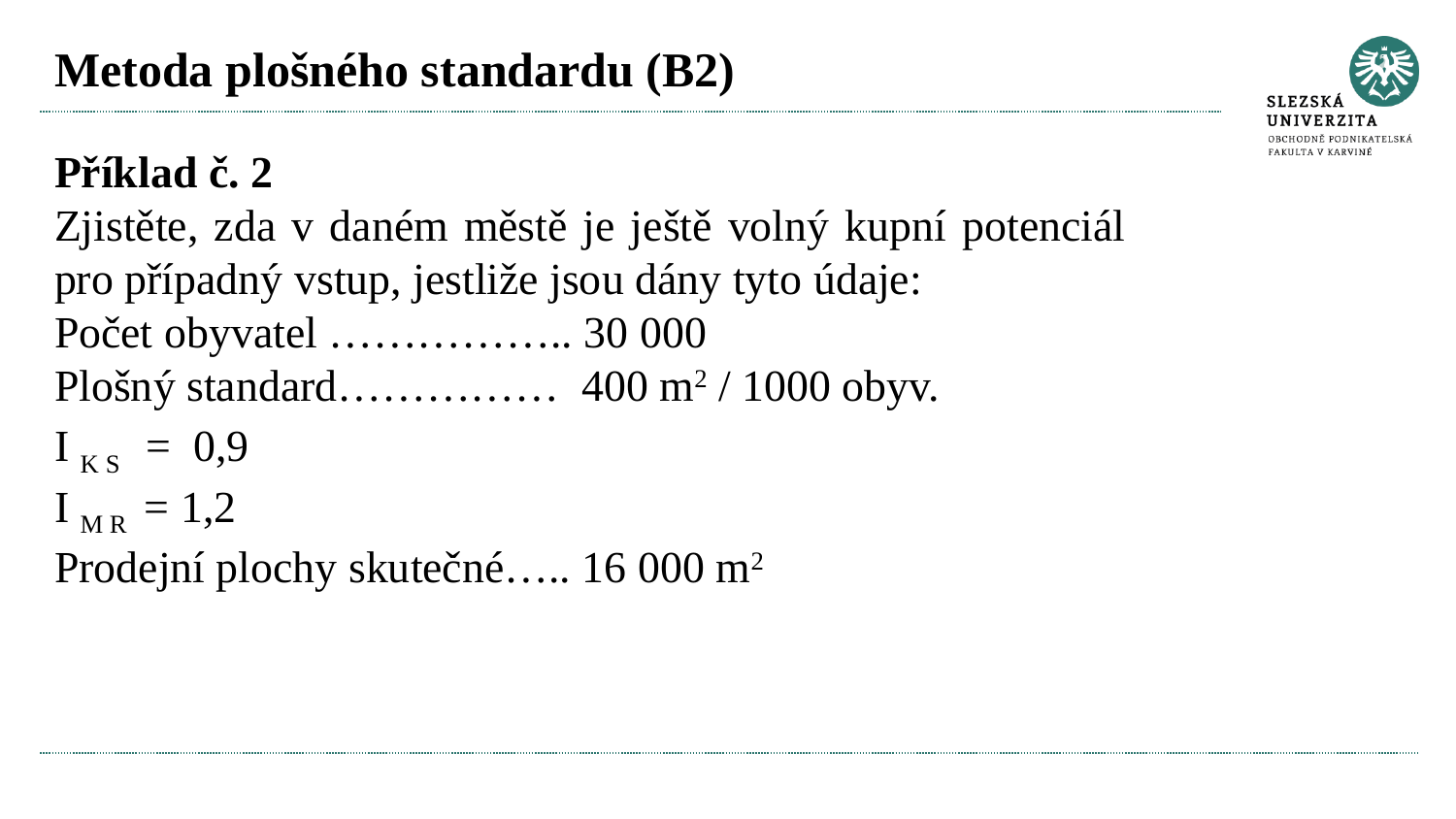

# Metoda plošného standardu (B2)
Příklad č. 2
Zjistěte, zda v daném městě je ještě volný kupní potenciál pro případný vstup, jestliže jsou dány tyto údaje:
Počet obyvatel …………….. 30 000
Plošný standard……………  400 m2 / 1000 obyv.
I K S    =  0,9
I M R  = 1,2
Prodejní plochy skutečné….. 16 000 m2